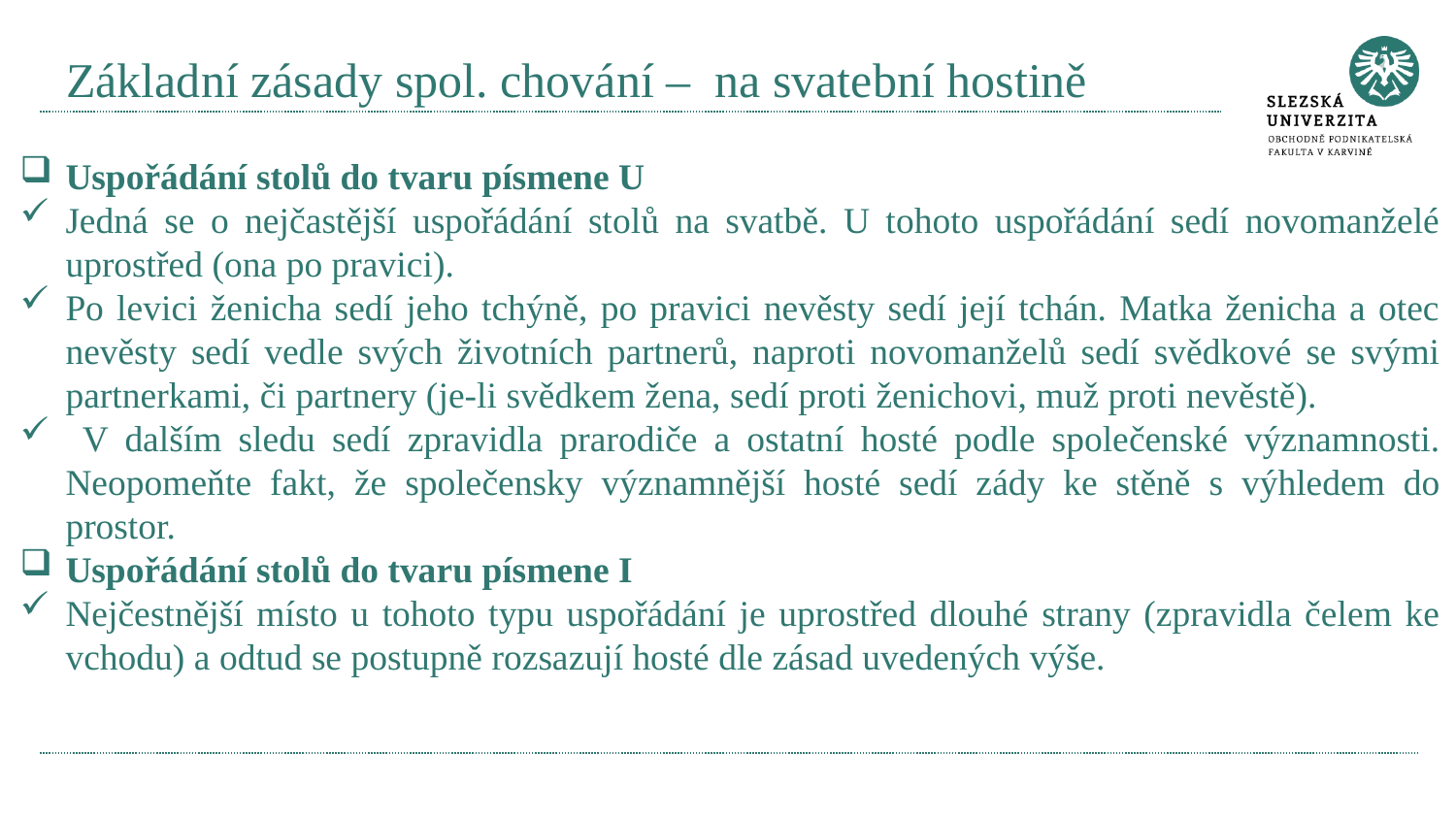

# Základní zásady spol. chování –  na svatební hostině
Uspořádání stolů do tvaru písmene U
Jedná se o nejčastější uspořádání stolů na svatbě. U tohoto uspořádání sedí novomanželé uprostřed (ona po pravici).
Po levici ženicha sedí jeho tchýně, po pravici nevěsty sedí její tchán. Matka ženicha a otec nevěsty sedí vedle svých životních partnerů, naproti novomanželů sedí svědkové se svými partnerkami, či partnery (je-li svědkem žena, sedí proti ženichovi, muž proti nevěstě).
 V dalším sledu sedí zpravidla prarodiče a ostatní hosté podle společenské významnosti. Neopomeňte fakt, že společensky významnější hosté sedí zády ke stěně s výhledem do prostor.
Uspořádání stolů do tvaru písmene I
Nejčestnější místo u tohoto typu uspořádání je uprostřed dlouhé strany (zpravidla čelem ke vchodu) a odtud se postupně rozsazují hosté dle zásad uvedených výše.